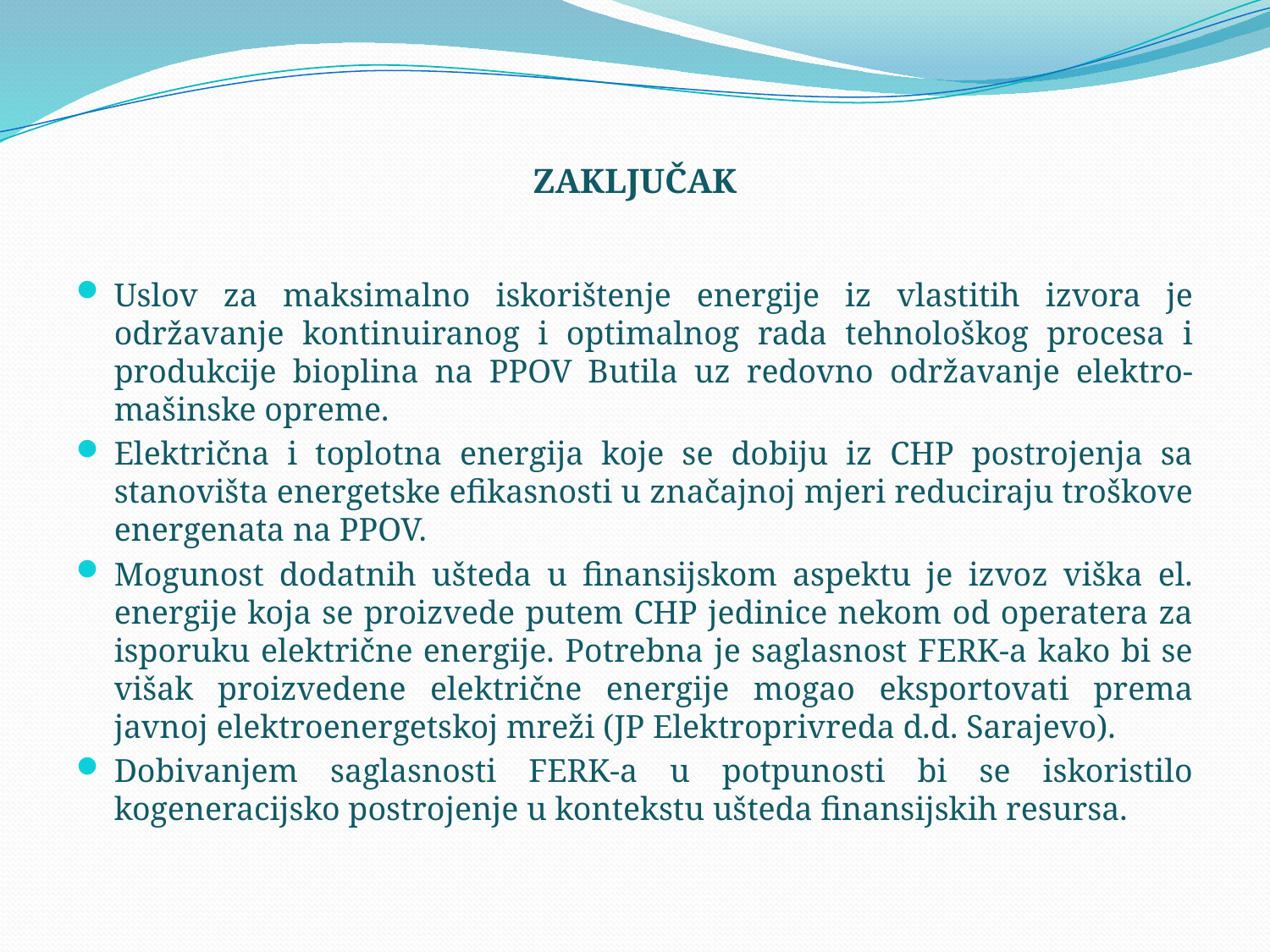

# ZAKLJUČAK
Uslov za maksimalno iskorištenje energije iz vlastitih izvora je održavanje kontinuiranog i optimalnog rada tehnološkog procesa i produkcije bioplina na PPOV Butila uz redovno održavanje elektro-mašinske opreme.
Električna i toplotna energija koje se dobiju iz CHP postrojenja sa stanovišta energetske efikasnosti u značajnoj mjeri reduciraju troškove energenata na PPOV.
Mogunost dodatnih ušteda u finansijskom aspektu je izvoz viška el. energije koja se proizvede putem CHP jedinice nekom od operatera za isporuku električne energije. Potrebna je saglasnost FERK-a kako bi se višak proizvedene električne energije mogao eksportovati prema javnoj elektroenergetskoj mreži (JP Elektroprivreda d.d. Sarajevo).
Dobivanjem saglasnosti FERK-a u potpunosti bi se iskoristilo kogeneracijsko postrojenje u kontekstu ušteda finansijskih resursa.